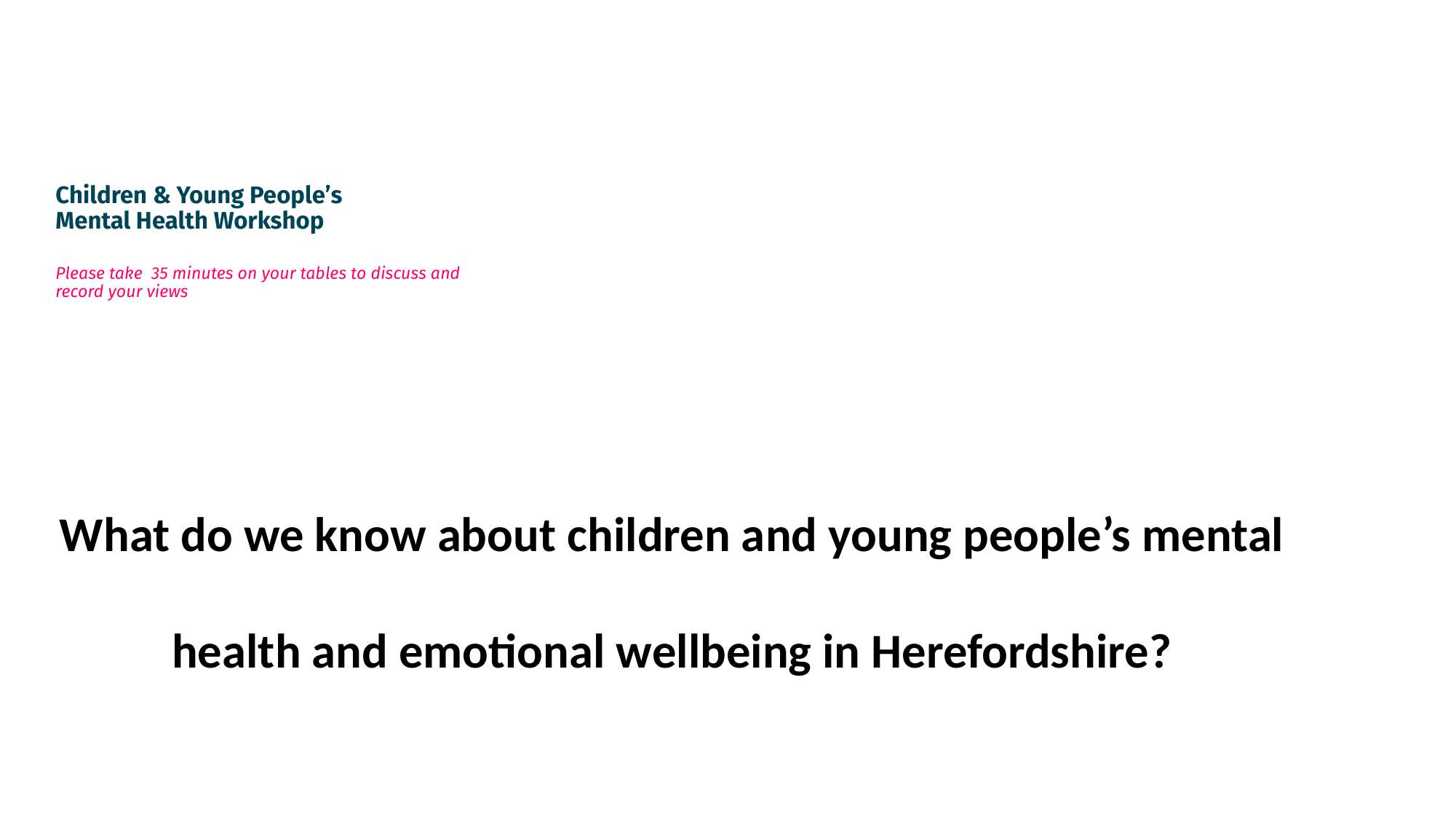

# Children & Young People’s Mental Health Workshop Please take  35 minutes on your tables to discuss and record your views

What do we know about children and young people’s mental health and emotional wellbeing in Herefordshire?